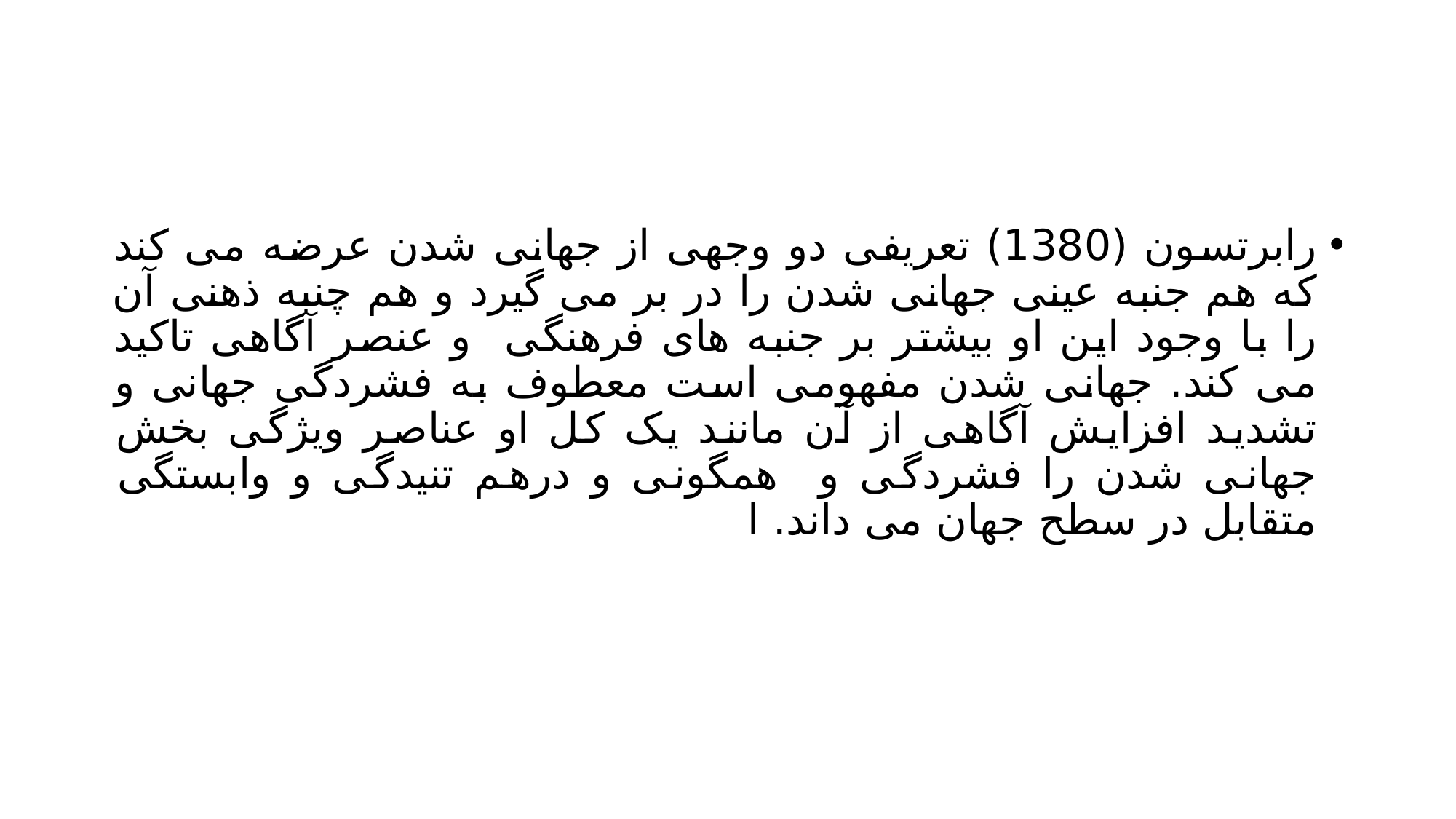

#
رابرتسون (1380) تعریفی دو وجهی از جهانی شدن عرضه می کند که هم جنبه عینی جهانی شدن را در بر می گیرد و هم چنبه ذهنی آن را با وجود این او بیشتر بر جنبه های فرهنگی  و عنصر آگاهی تاکید می کند. جهانی شدن مفهومی است معطوف به فشردگی جهانی و تشدید افزایش آگاهی از آن مانند یک کل او عناصر ویژگی بخش جهانی شدن را فشردگی و  همگونی و درهم تنیدگی و وابستگی متقابل در سطح جهان می داند. ا